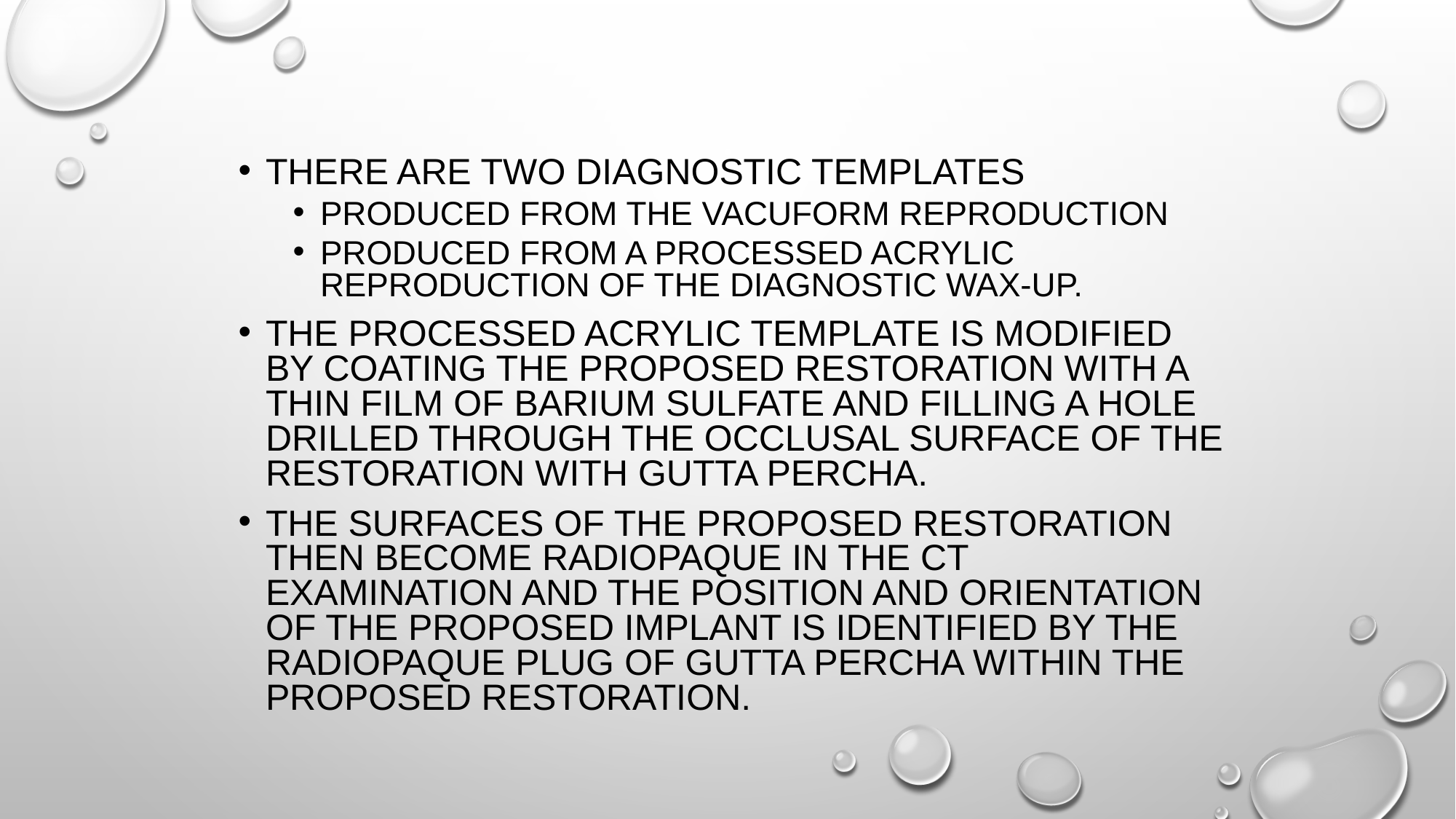

There are two diagnostic templates
produced from the vacuform reproduction
produced from a processed acrylic reproduction of the diagnostic wax-up.
The processed acrylic template is modified by coating the proposed restoration with a thin film of barium sulfate and filling a hole drilled through the occlusal surface of the restoration with gutta percha.
The surfaces of the proposed restoration then become radiopaque in the CT examination and the position and orientation of the proposed implant is identified by the radiopaque plug of gutta percha within the proposed restoration.